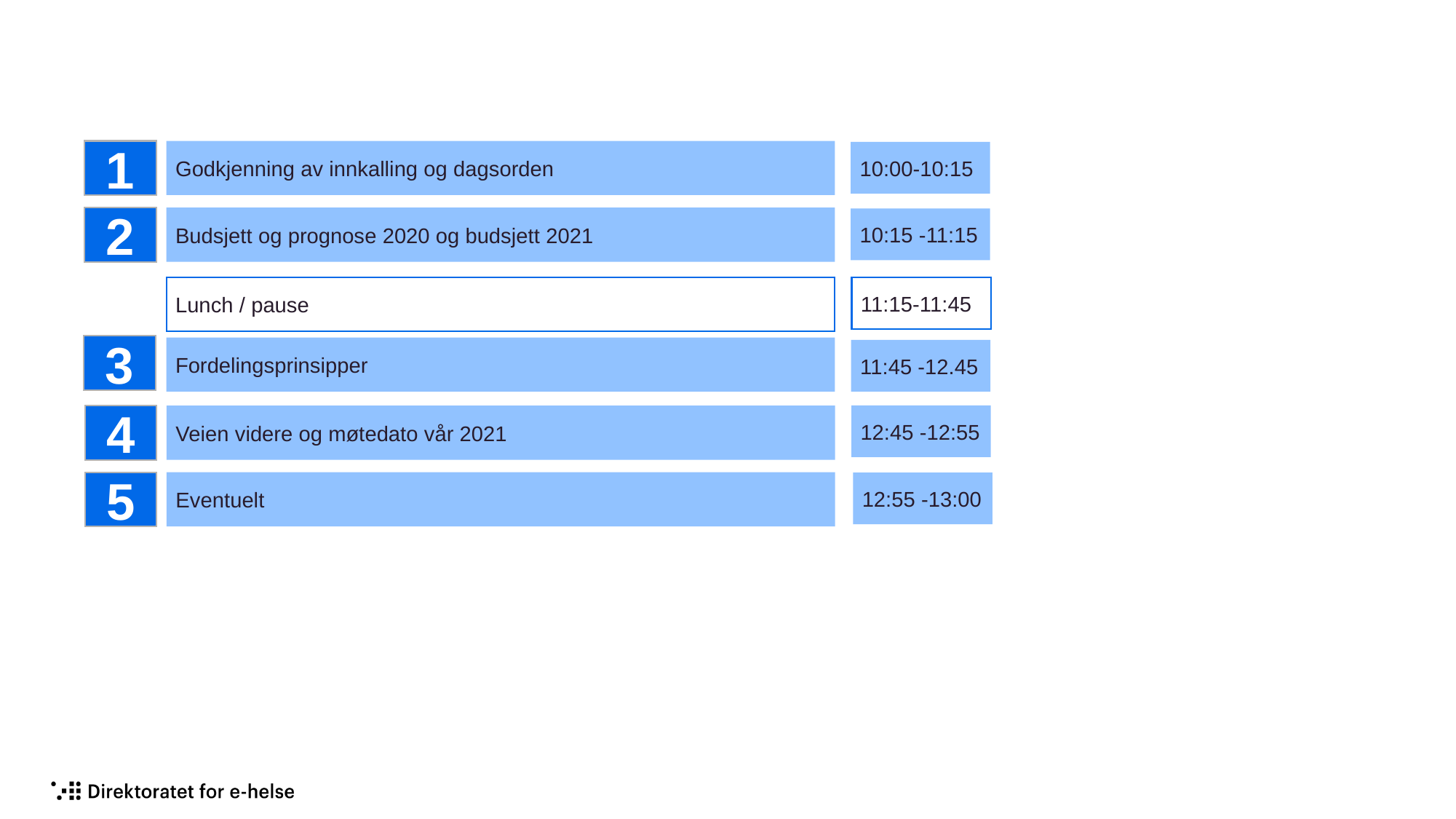

1
Godkjenning av innkalling og dagsorden
10:00-10:15
2
Budsjett og prognose 2020 og budsjett 2021
10:15 -11:15
11:15-11:45
Lunch / pause
3
Fordelingsprinsipper
11:45 -12.45
12:45 -12:55
4
Veien videre og møtedato vår 2021
457
Eventuelt
12:55 -13:00